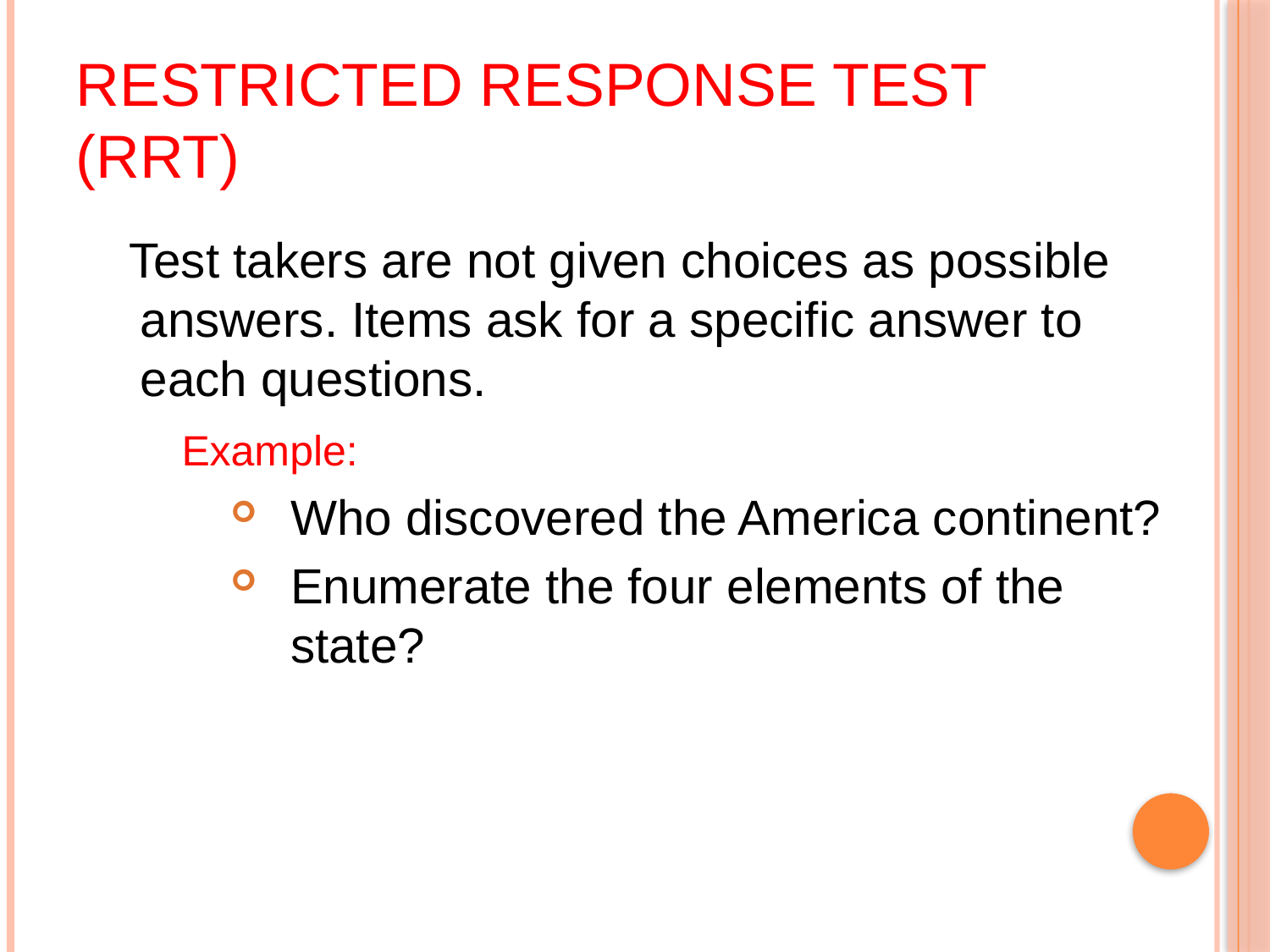

# Restricted Response Test (RRT)
Test takers are not given choices as possible answers. Items ask for a specific answer to each questions.
   Example:
Who discovered the America continent?
Enumerate the four elements of the state?